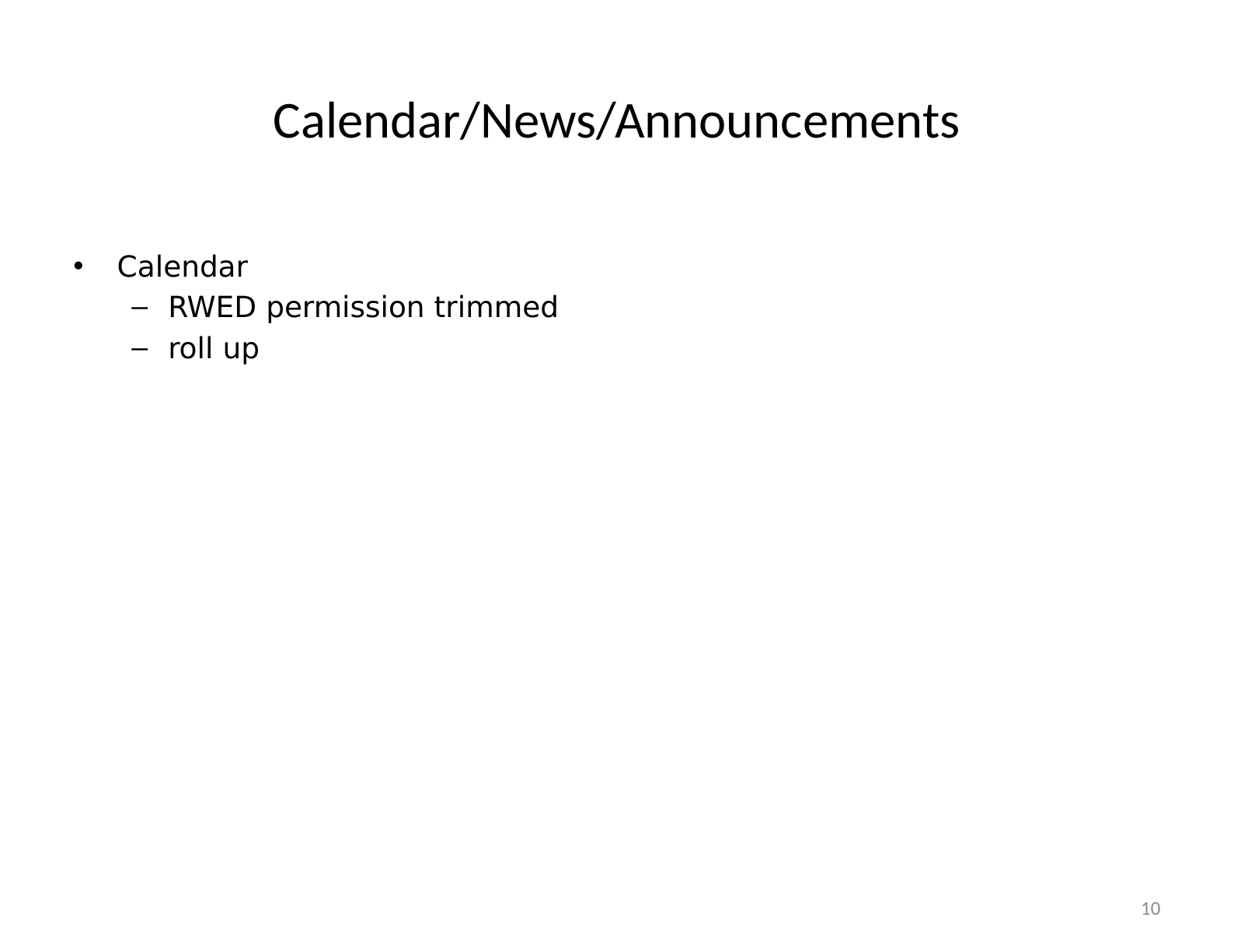

# Calendar/News/Announcements
Calendar
RWED permission trimmed
roll up

10